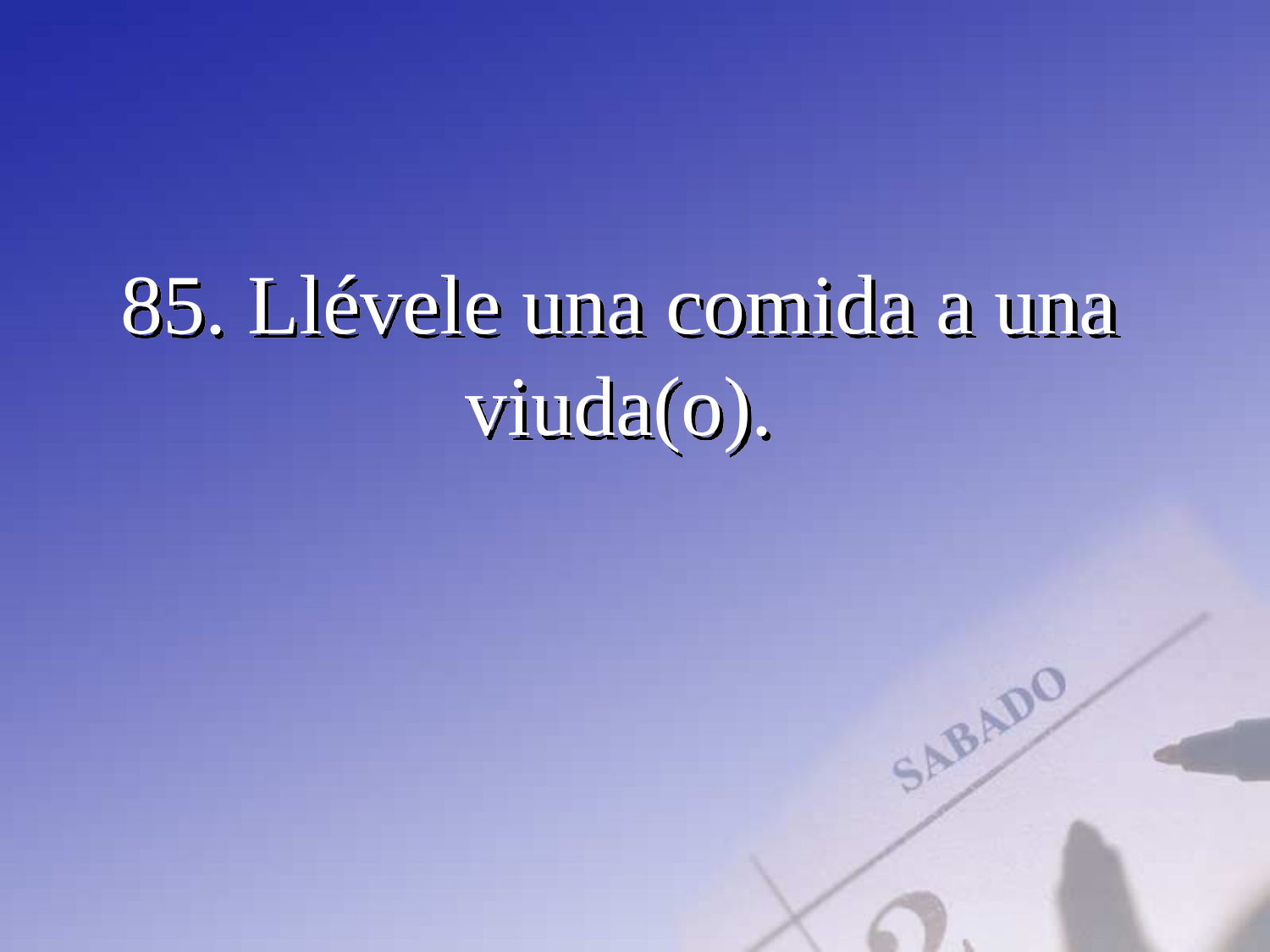

85. Llévele una comida a una viuda(o).